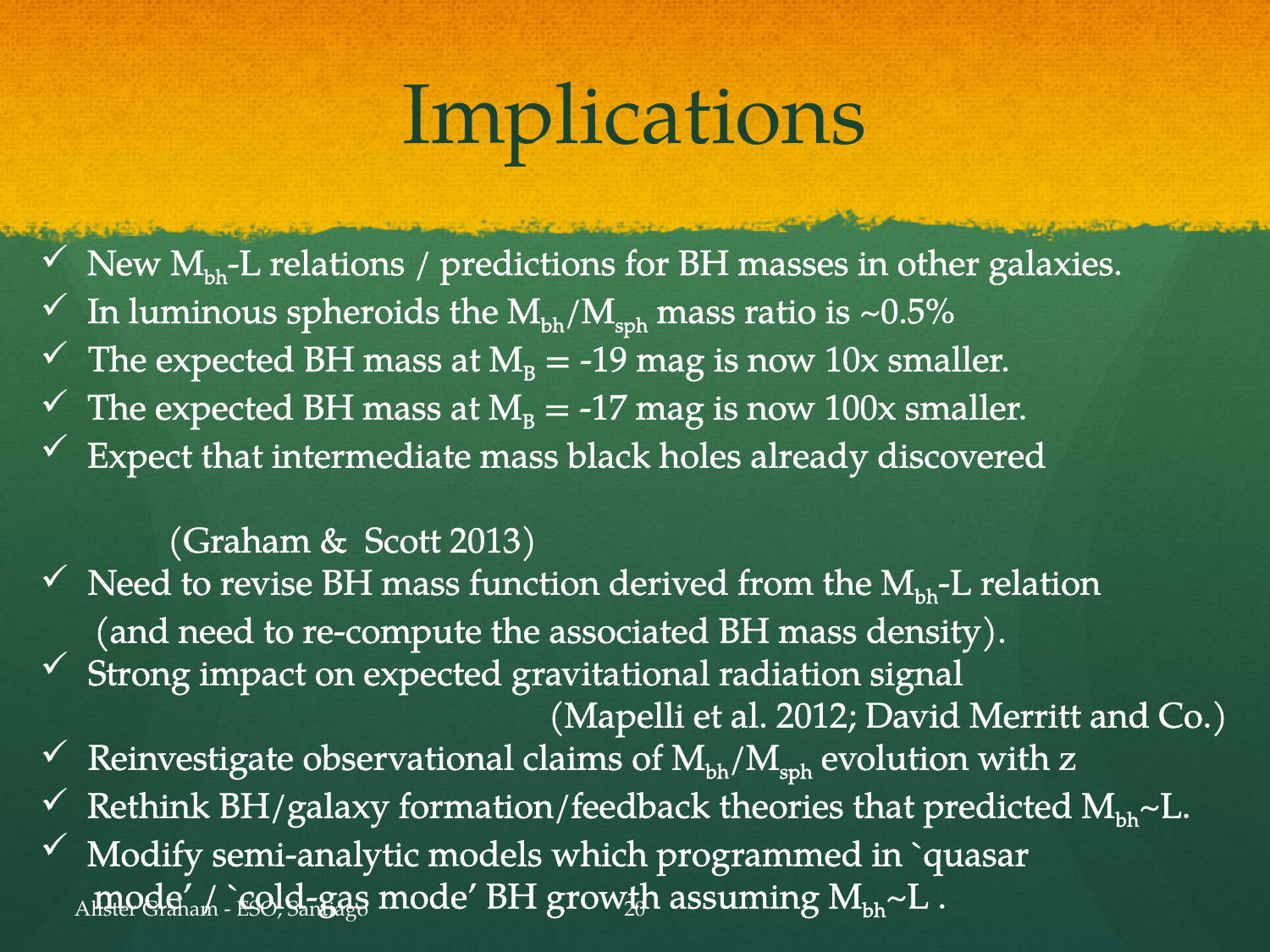

# Implications
  New Mbh-L relations / predictions for BH masses in other galaxies.
  In luminous spheroids the Mbh/Msph mass ratio is ~0.5%
The expected BH mass at MB = -19 mag is now 10x smaller.
  The expected BH mass at MB = -17 mag is now 100x smaller.
  Expect that intermediate mass black holes already discovered
										(Graham &  Scott 2013)
Need to revise BH mass function derived from the Mbh-L relation
      (and need to re-compute the associated BH mass density).
Strong impact on expected gravitational radiation signal
				(Mapelli et al. 2012; David Merritt and Co.)
Reinvestigate observational claims of Mbh/Msph evolution with z
  Rethink BH/galaxy formation/feedback theories that predicted Mbh~L.
  Modify semi-analytic models which programmed in `quasar
      mode’ / `cold-gas mode’ BH growth assuming Mbh~L .
Alister Graham - ESO, Santiago
20